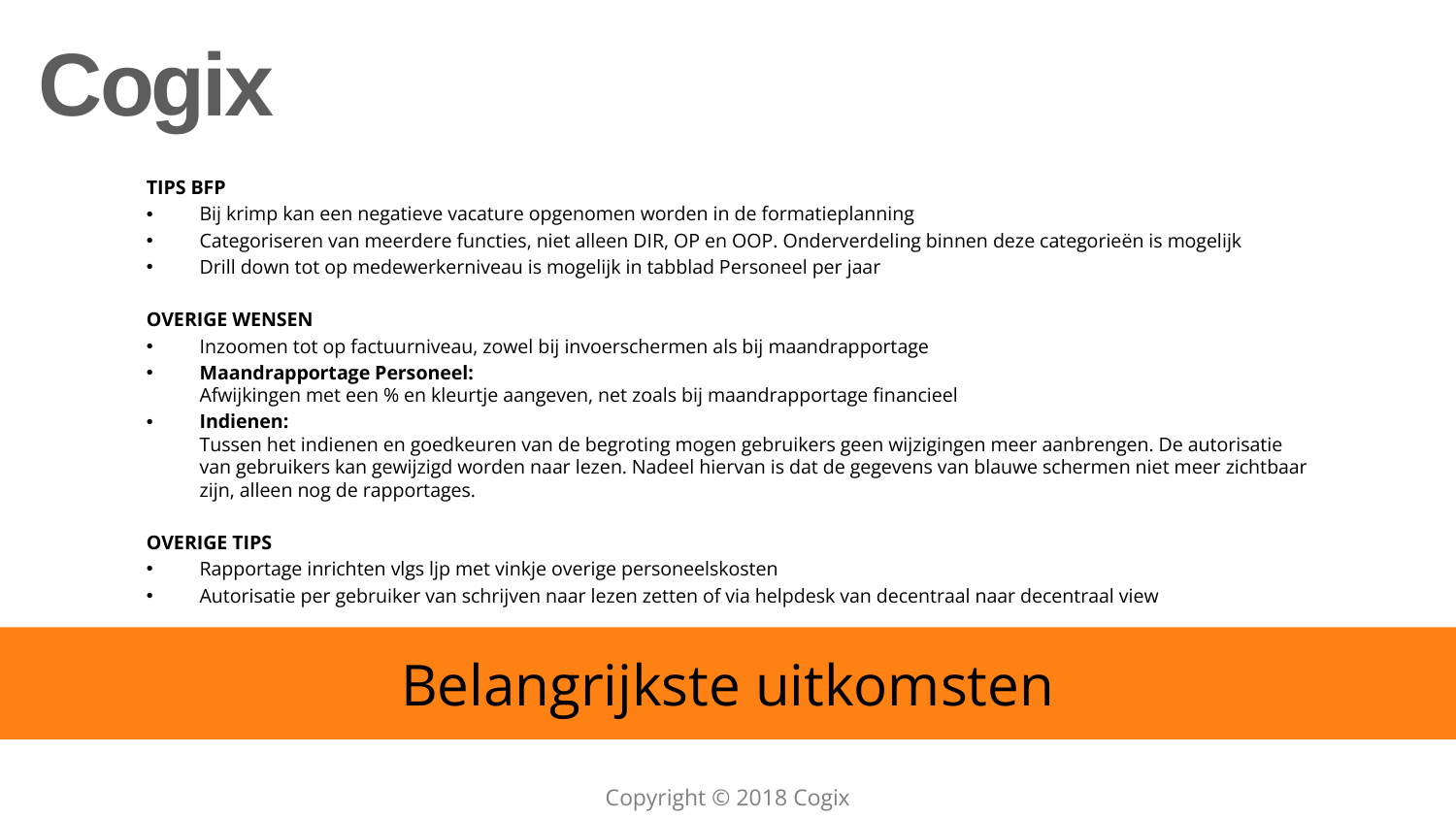

TIPS BFP
Bij krimp kan een negatieve vacature opgenomen worden in de formatieplanning
Categoriseren van meerdere functies, niet alleen DIR, OP en OOP. Onderverdeling binnen deze categorieën is mogelijk
Drill down tot op medewerkerniveau is mogelijk in tabblad Personeel per jaar

OVERIGE WENSEN
Inzoomen tot op factuurniveau, zowel bij invoerschermen als bij maandrapportage
Maandrapportage Personeel:
Afwijkingen met een % en kleurtje aangeven, net zoals bij maandrapportage financieel
Indienen:
Tussen het indienen en goedkeuren van de begroting mogen gebruikers geen wijzigingen meer aanbrengen. De autorisatie van gebruikers kan gewijzigd worden naar lezen. Nadeel hiervan is dat de gegevens van blauwe schermen niet meer zichtbaar zijn, alleen nog de rapportages.

OVERIGE TIPS
Rapportage inrichten vlgs ljp met vinkje overige personeelskosten
Autorisatie per gebruiker van schrijven naar lezen zetten of via helpdesk van decentraal naar decentraal view

# Belangrijkste uitkomsten